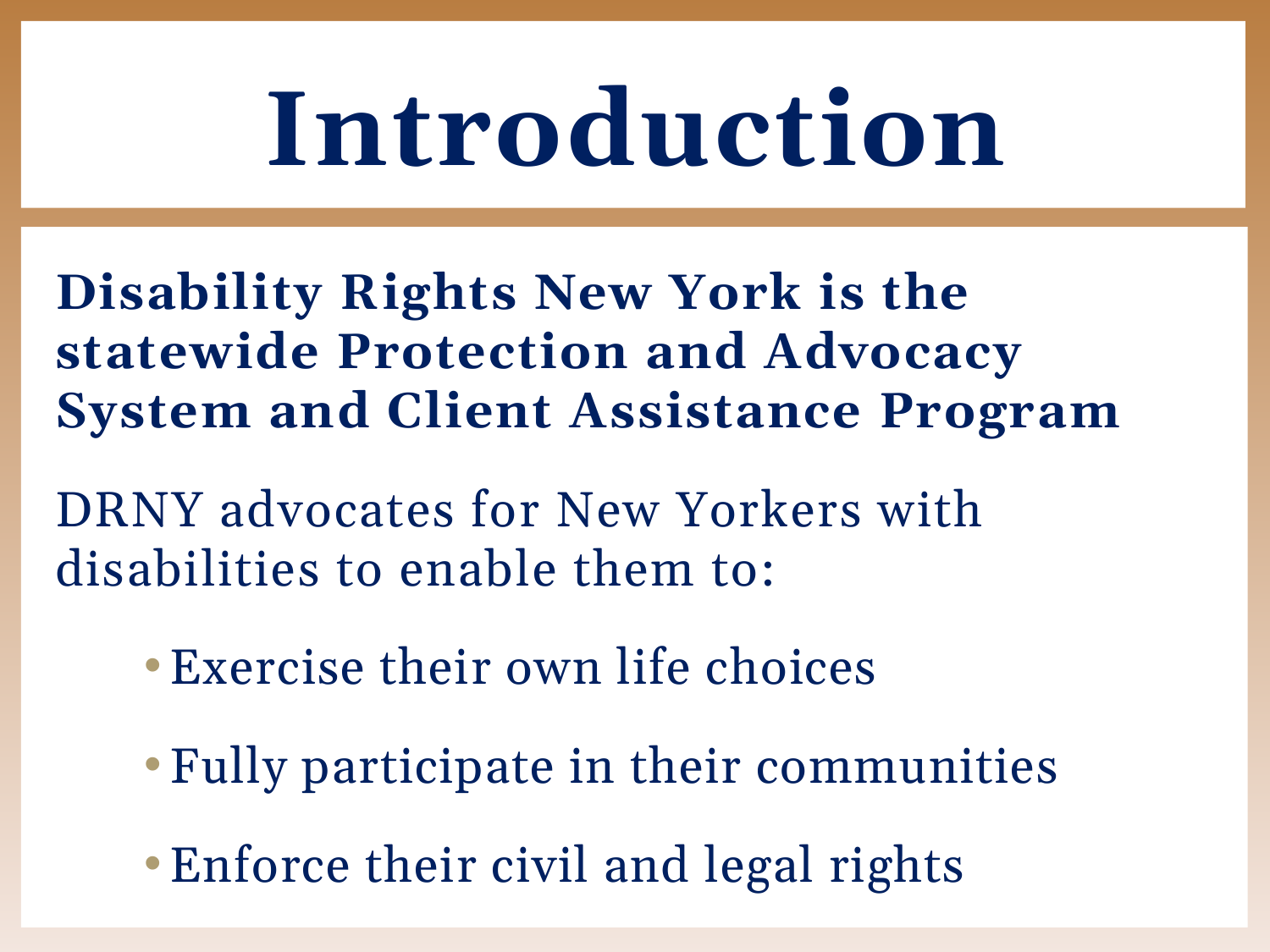

# Introduction
Disability Rights New York is the statewide Protection and Advocacy System and Client Assistance Program

DRNY advocates for New Yorkers with disabilities to enable them to:
Exercise their own life choices
Fully participate in their communities
Enforce their civil and legal rights